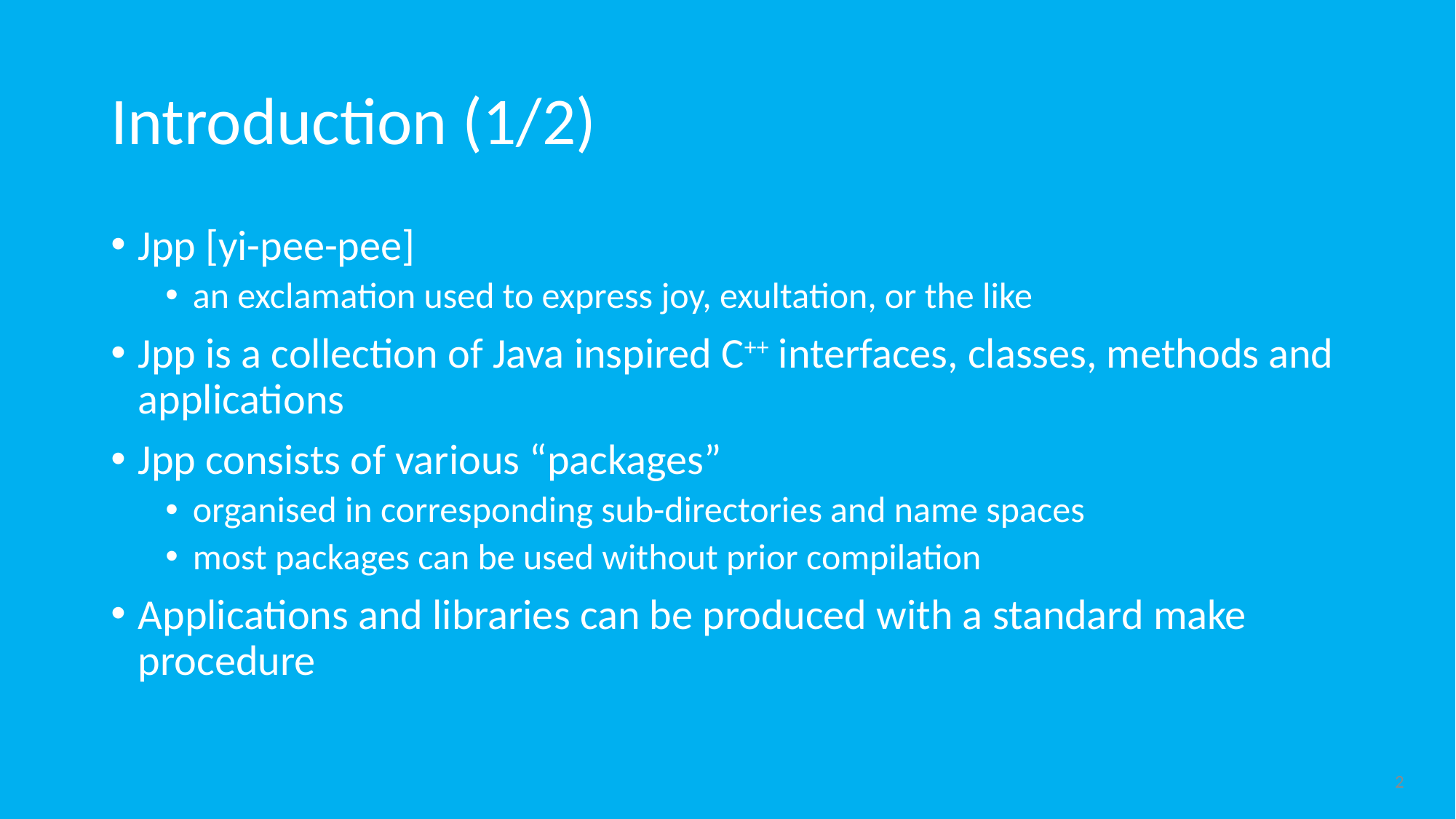

# Introduction (1/2)
Jpp [yi-pee-pee]
an exclamation used to express joy, exultation, or the like
Jpp is a collection of Java inspired C++ interfaces, classes, methods and applications
Jpp consists of various “packages”
organised in corresponding sub-directories and name spaces
most packages can be used without prior compilation
Applications and libraries can be produced with a standard make procedure

2